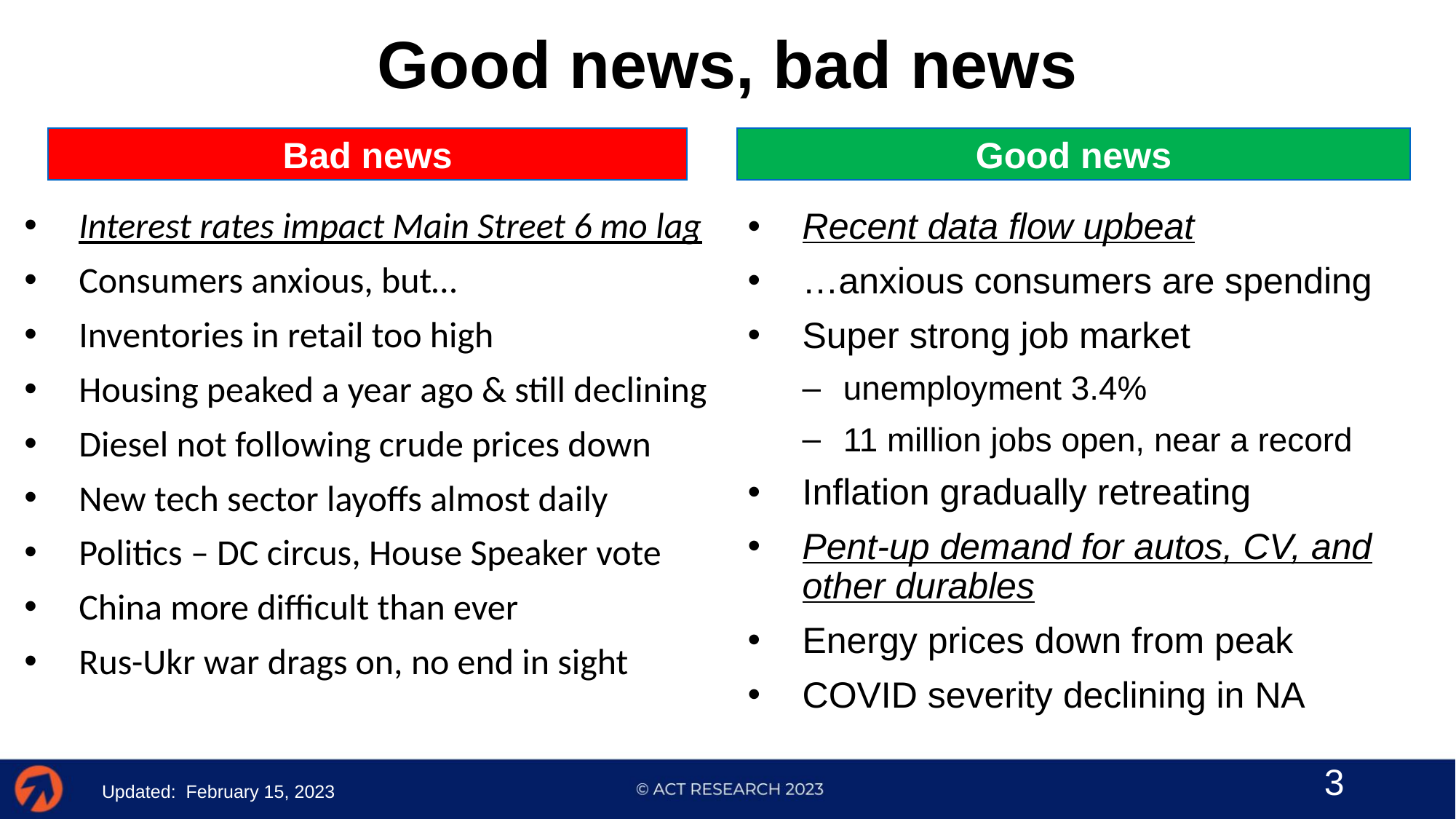

Good news, bad news
Bad news
Good news
Interest rates impact Main Street 6 mo lag
Consumers anxious, but…
Inventories in retail too high
Housing peaked a year ago & still declining
Diesel not following crude prices down
New tech sector layoffs almost daily
Politics – DC circus, House Speaker vote
China more difficult than ever
Rus-Ukr war drags on, no end in sight

Recent data flow upbeat
…anxious consumers are spending
Super strong job market
unemployment 3.4%
11 million jobs open, near a record
Inflation gradually retreating
Pent-up demand for autos, CV, and other durables
Energy prices down from peak
COVID severity declining in NA

3
Updated:  February 15, 2023